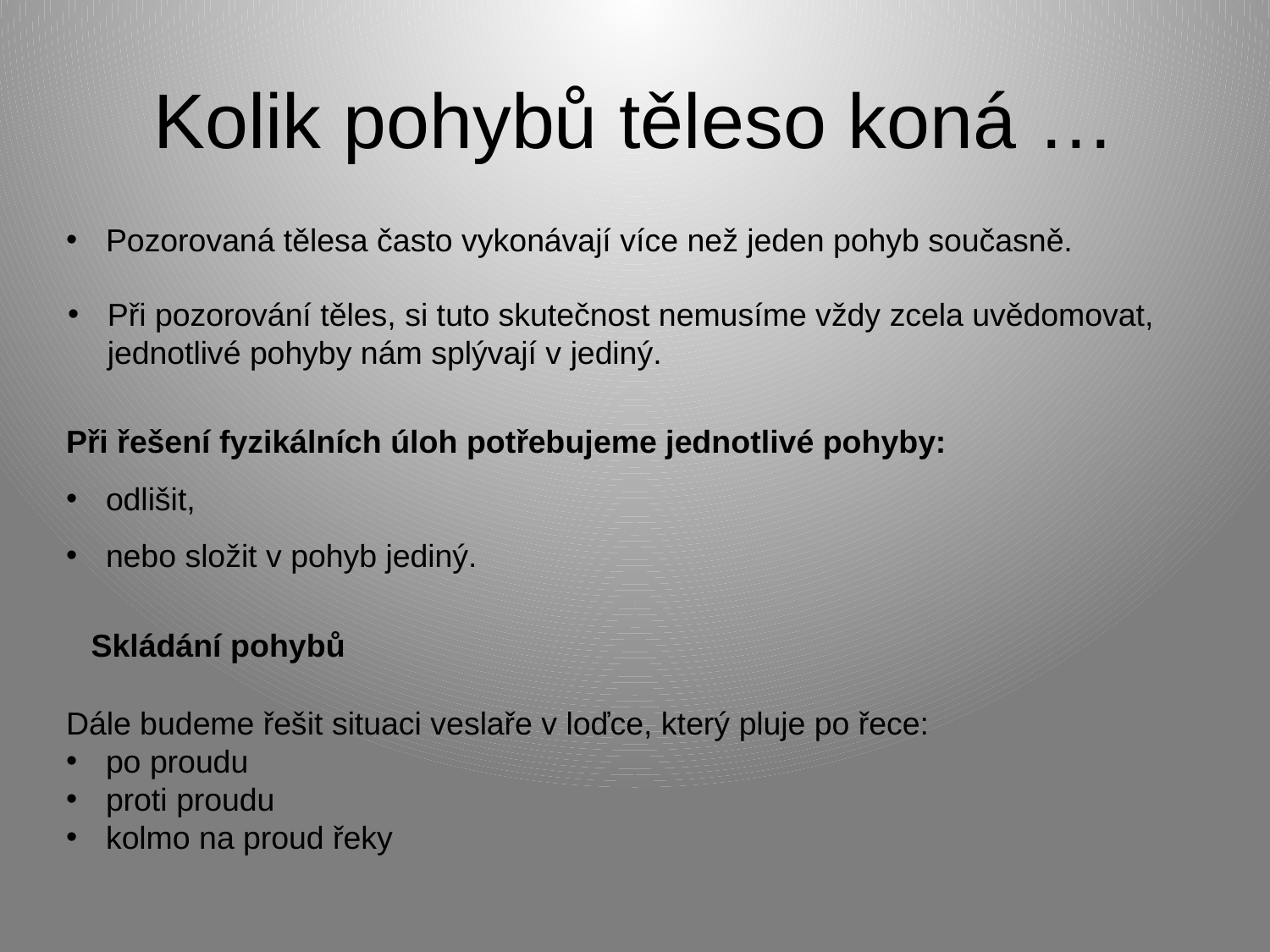

# Kolik pohybů těleso koná …
Pozorovaná tělesa často vykonávají více než jeden pohyb současně.
Při pozorování těles, si tuto skutečnost nemusíme vždy zcela uvědomovat, jednotlivé pohyby nám splývají v jediný.
Při řešení fyzikálních úloh potřebujeme jednotlivé pohyby:
odlišit,
nebo složit v pohyb jediný.
Skládání pohybů
Dále budeme řešit situaci veslaře v loďce, který pluje po řece:
po proudu
proti proudu
kolmo na proud řeky